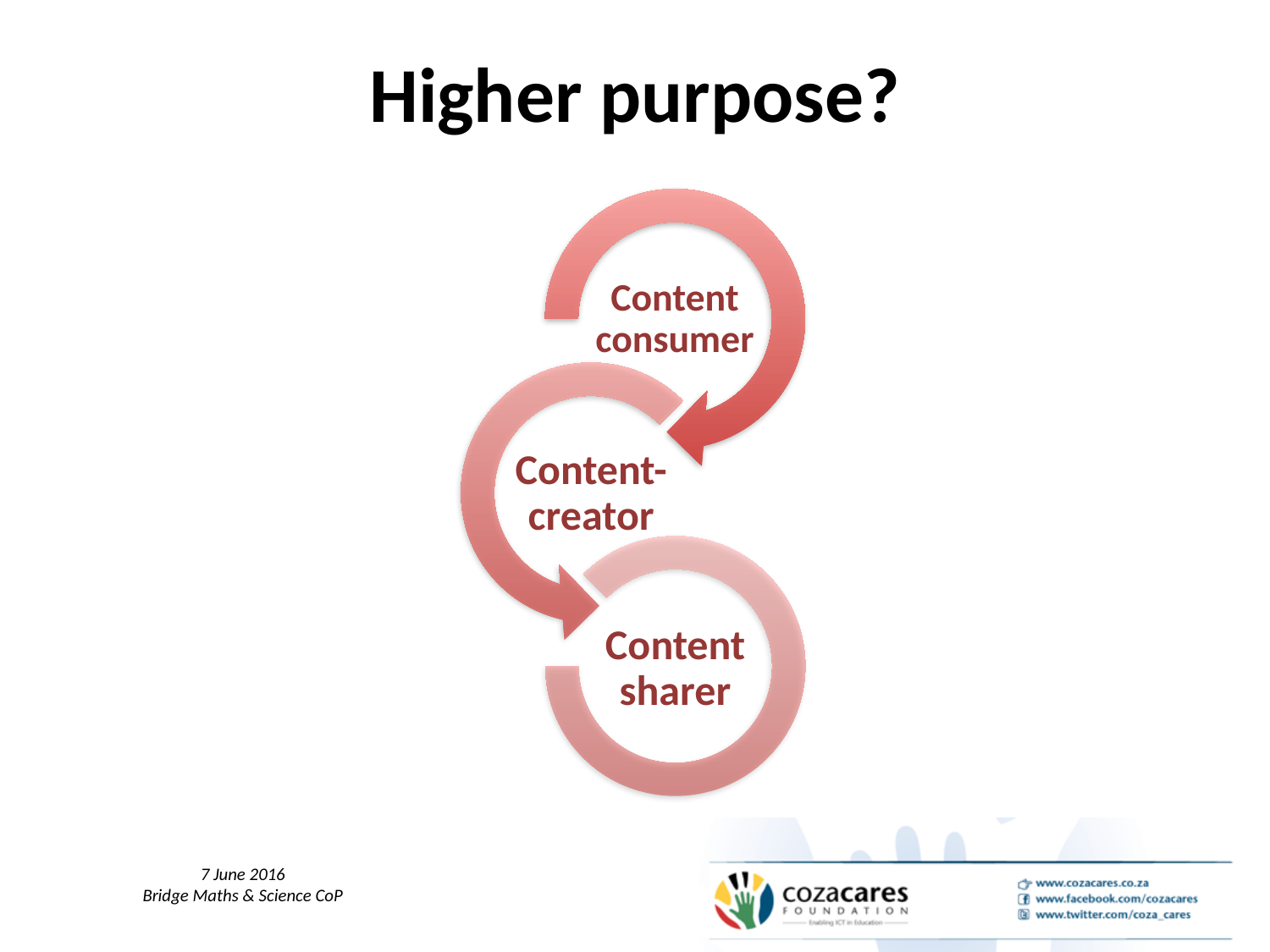

# Higher purpose?
Content consumer
Content-creator
Content sharer
7 June 2016
Bridge Maths & Science CoP